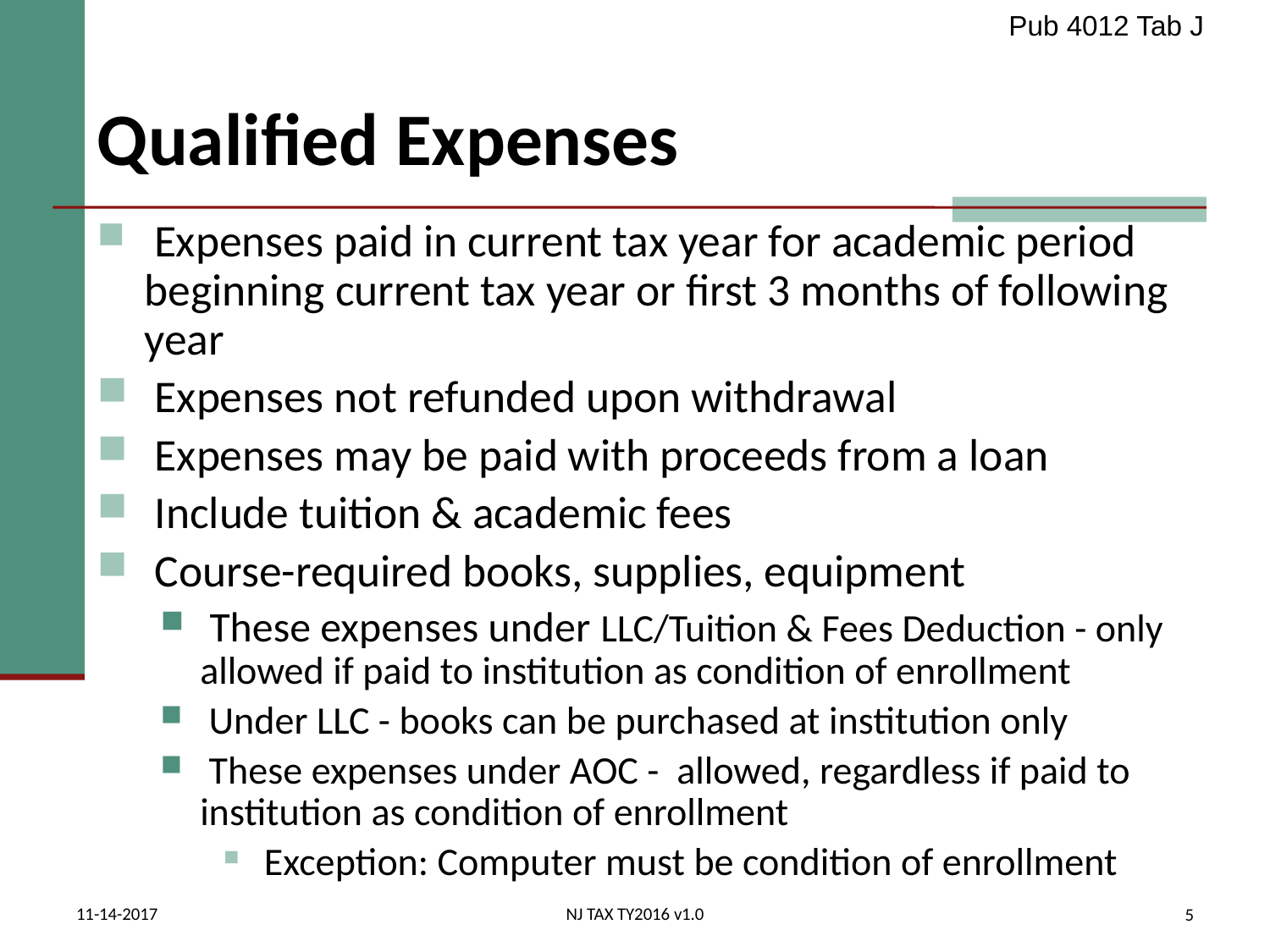

Pub 4012 Tab J
# Qualified Expenses
 Expenses paid in current tax year for academic period beginning current tax year or first 3 months of following year
 Expenses not refunded upon withdrawal
 Expenses may be paid with proceeds from a loan
 Include tuition & academic fees
 Course-required books, supplies, equipment
 These expenses under LLC/Tuition & Fees Deduction - only allowed if paid to institution as condition of enrollment
 Under LLC - books can be purchased at institution only
 These expenses under AOC -  allowed, regardless if paid to institution as condition of enrollment
 Exception: Computer must be condition of enrollment

11-14-2017
NJ TAX TY2016 v1.0
5